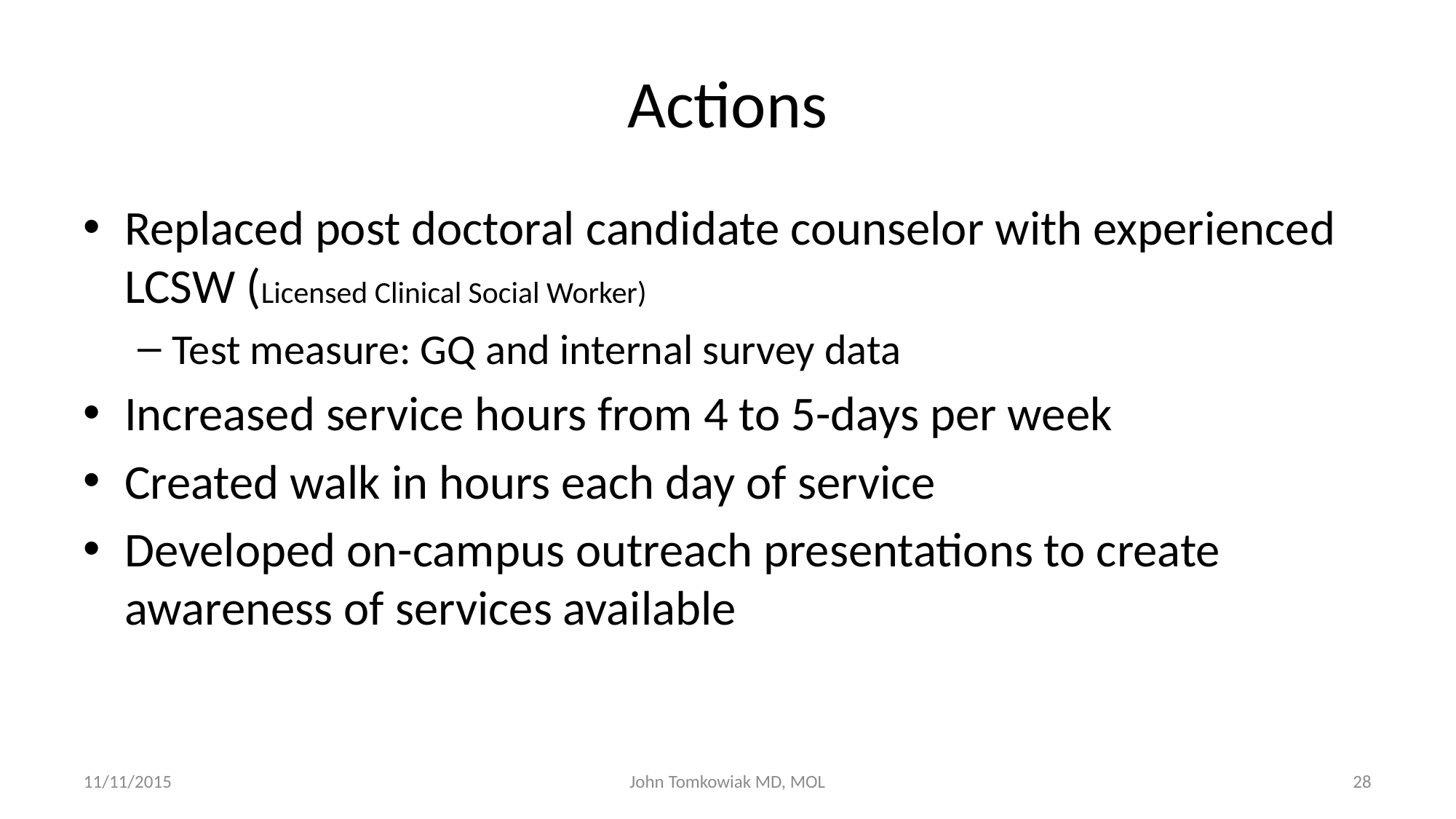

# Actions
Replaced post doctoral candidate counselor with experienced LCSW (Licensed Clinical Social Worker)
Test measure: GQ and internal survey data
Increased service hours from 4 to 5-days per week
Created walk in hours each day of service
Developed on-campus outreach presentations to create awareness of services available
11/11/2015
John Tomkowiak MD, MOL
28